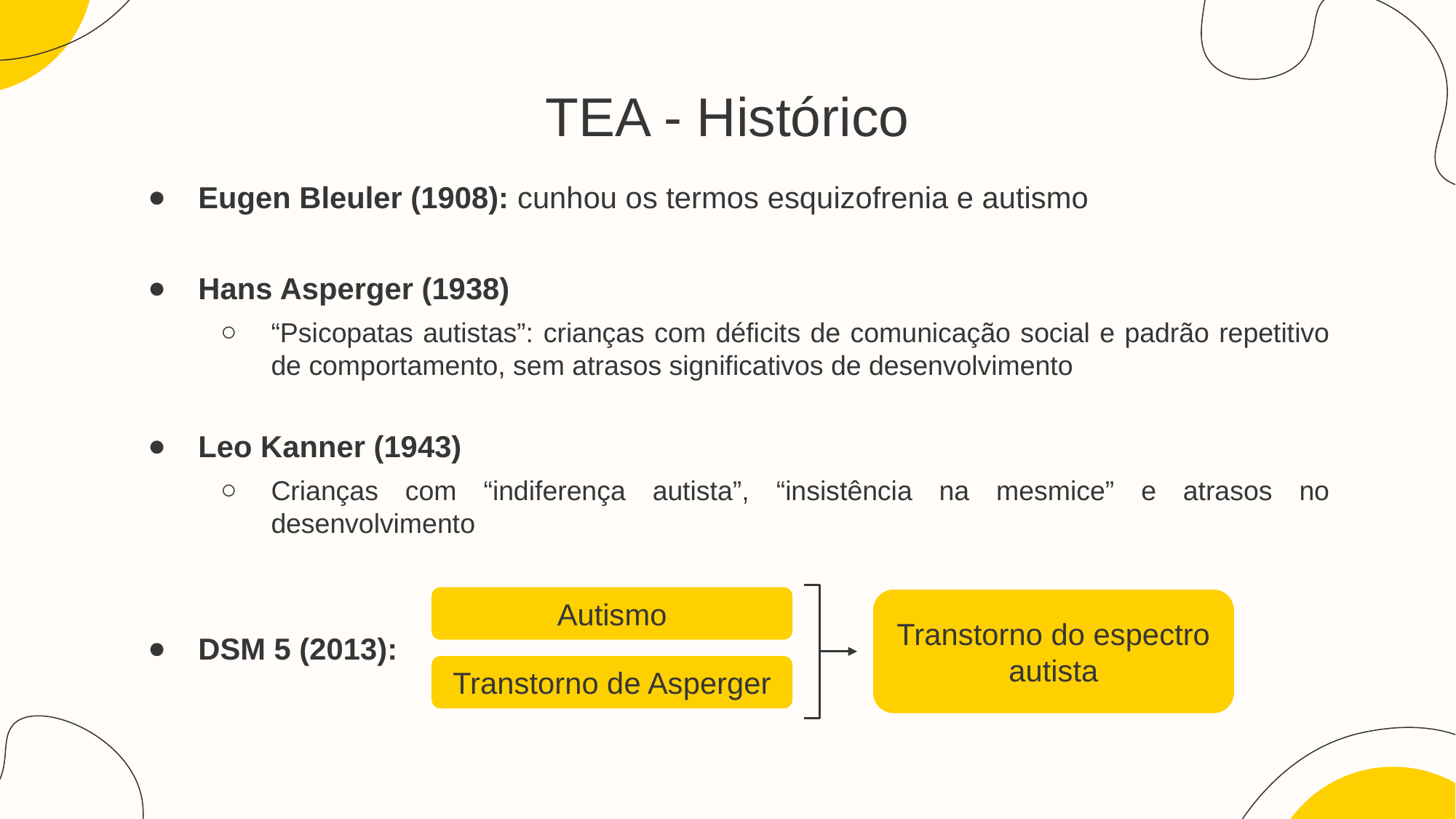

# TEA - Histórico
Eugen Bleuler (1908): cunhou os termos esquizofrenia e autismo

Hans Asperger (1938)
“Psicopatas autistas”: crianças com déficits de comunicação social e padrão repetitivo de comportamento, sem atrasos significativos de desenvolvimento

Leo Kanner (1943)
Crianças com “indiferença autista”, “insistência na mesmice” e atrasos no desenvolvimento

DSM 5 (2013):

Autismo
Transtorno do espectro autista
Transtorno de Asperger